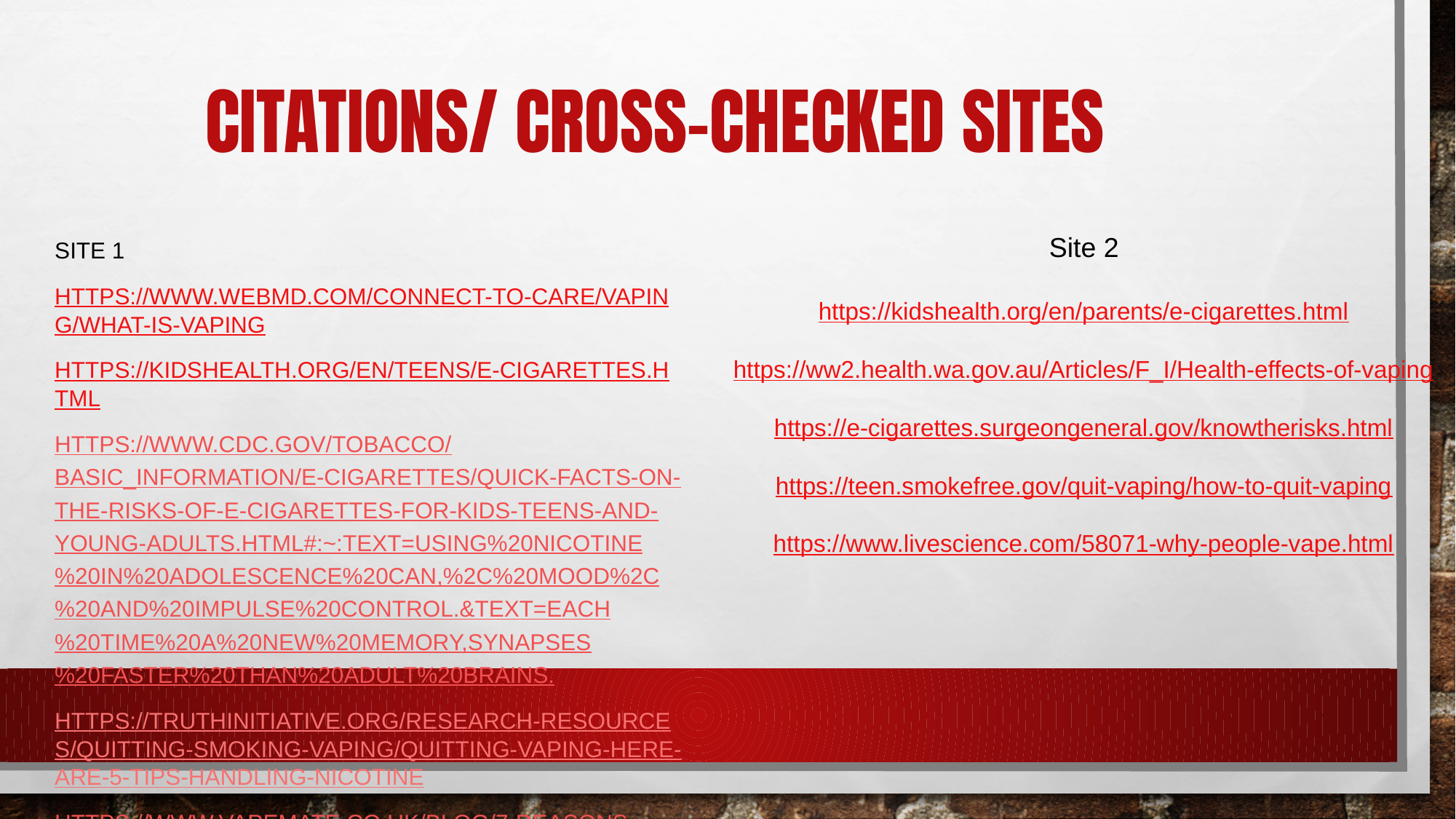

# Citations/ cross-checked sites
Site 1
https://www.webmd.com/connect-to-care/vaping/what-is-vaping
https://kidshealth.org/en/teens/e-cigarettes.html
https://www.cdc.gov/tobacco/basic_information/e-cigarettes/Quick-Facts-on-the-Risks-of-E-cigarettes-for-Kids-Teens-and-Young-Adults.html#:~:text=Using%20nicotine%20in%20adolescence%20can,%2C%20mood%2C%20and%20impulse%20control.&text=Each%20time%20a%20new%20memory,synapses%20faster%20than%20adult%20brains.
https://truthinitiative.org/research-resources/quitting-smoking-vaping/quitting-vaping-here-are-5-tips-handling-nicotine
https://www.vapemate.co.uk/blog/7-reasons-why-people-start-vaping/

Site 2

https://kidshealth.org/en/parents/e-cigarettes.html

https://ww2.health.wa.gov.au/Articles/F_I/Health-effects-of-vaping

https://e-cigarettes.surgeongeneral.gov/knowtherisks.html

https://teen.smokefree.gov/quit-vaping/how-to-quit-vaping

https://www.livescience.com/58071-why-people-vape.html